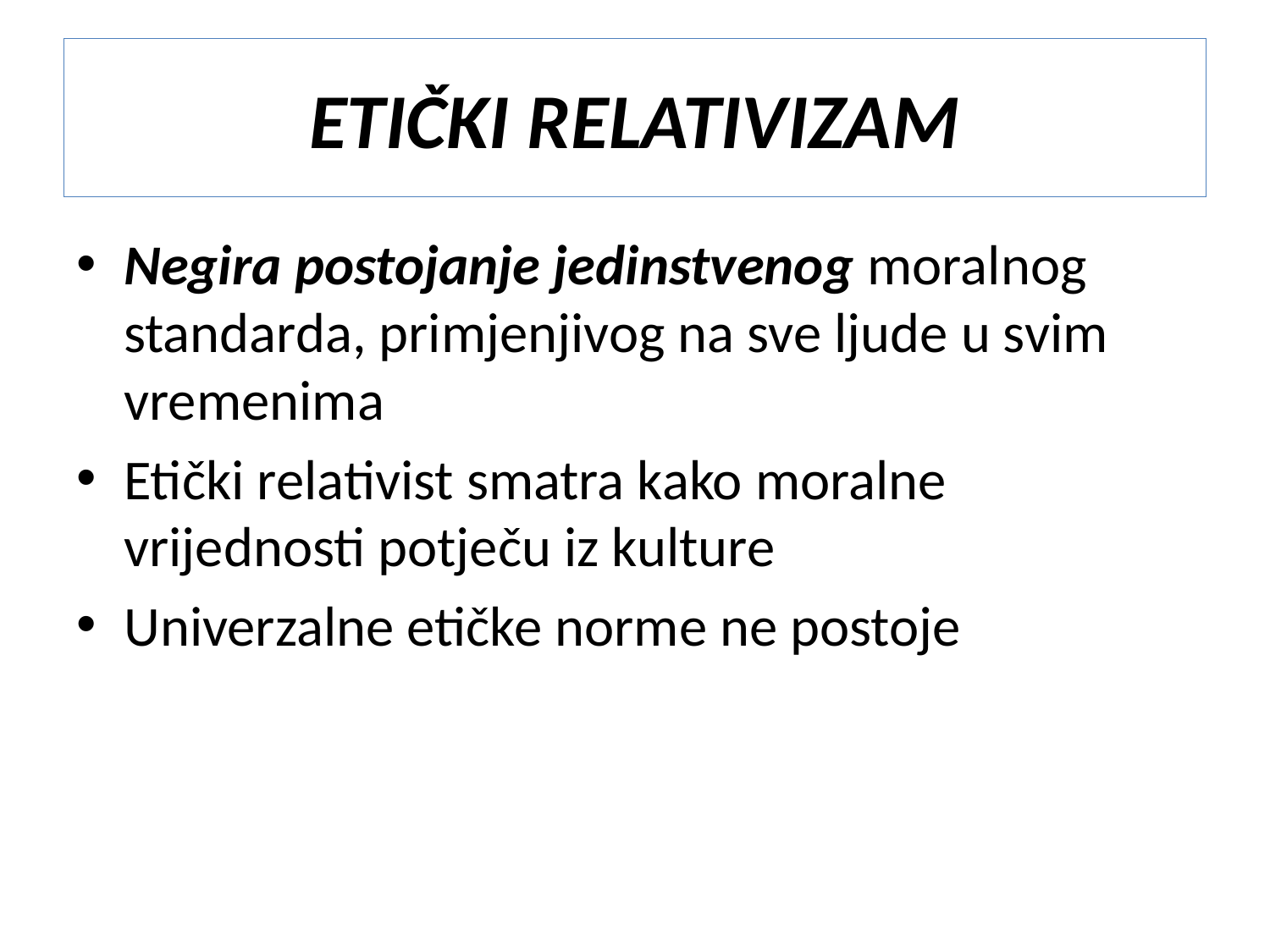

# ETIČKI RELATIVIZAM
Negira postojanje jedinstvenog moralnog standarda, primjenjivog na sve ljude u svim vremenima
Etički relativist smatra kako moralne vrijednosti potječu iz kulture
Univerzalne etičke norme ne postoje